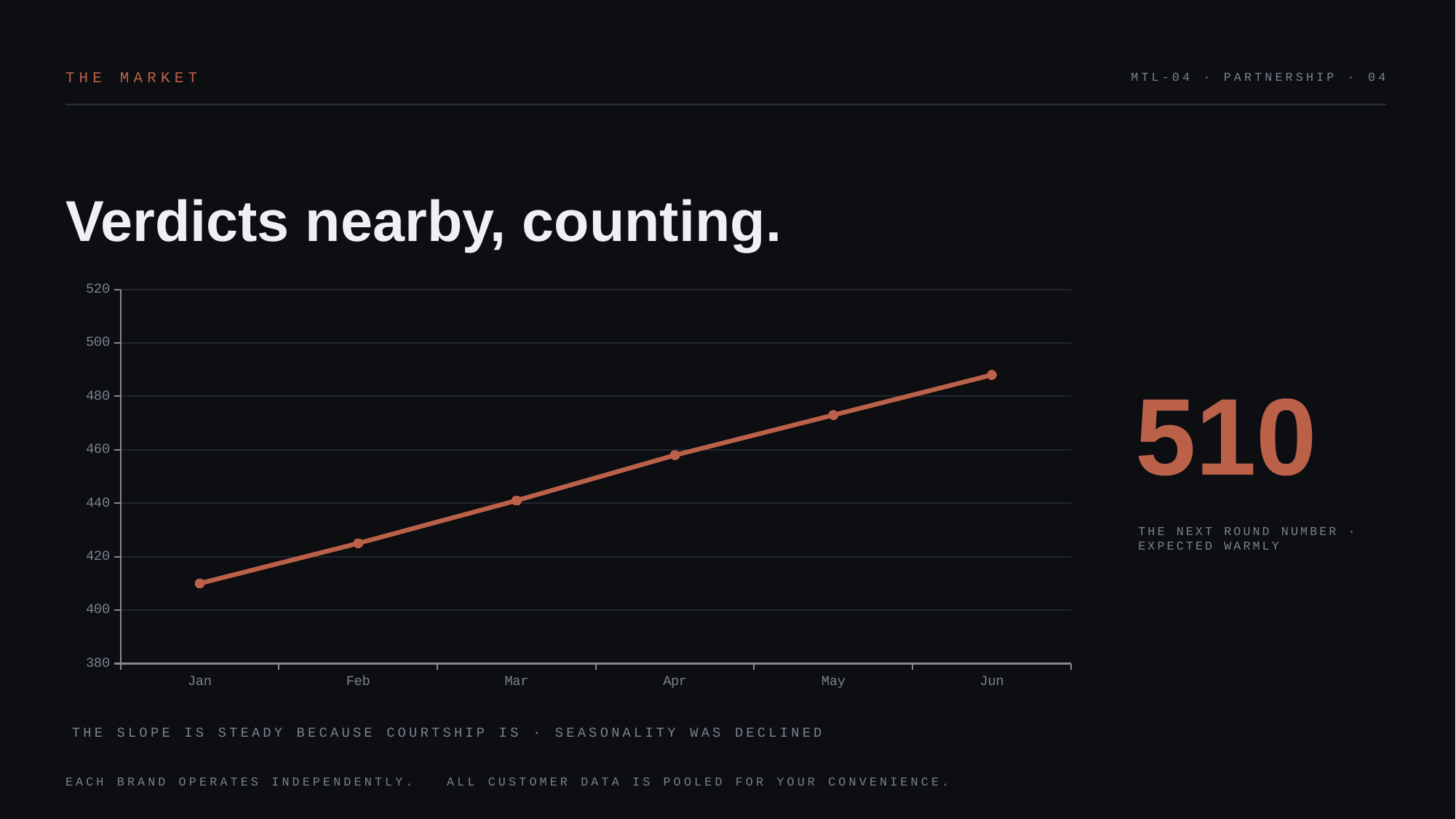

THE MARKET
MTL-04 · PARTNERSHIP · 04

Verdicts nearby, counting.

### Chart

| Category | Verdicts (cumulative) |
|---|---|
| Jan | 410.0 |
| Feb | 425.0 |
| Mar | 441.0 |
| Apr | 458.0 |
| May | 473.0 |
| Jun | 488.0 |
510
THE NEXT ROUND NUMBER · EXPECTED WARMLY
THE SLOPE IS STEADY BECAUSE COURTSHIP IS · SEASONALITY WAS DECLINED
EACH BRAND OPERATES INDEPENDENTLY.   ALL CUSTOMER DATA IS POOLED FOR YOUR CONVENIENCE.